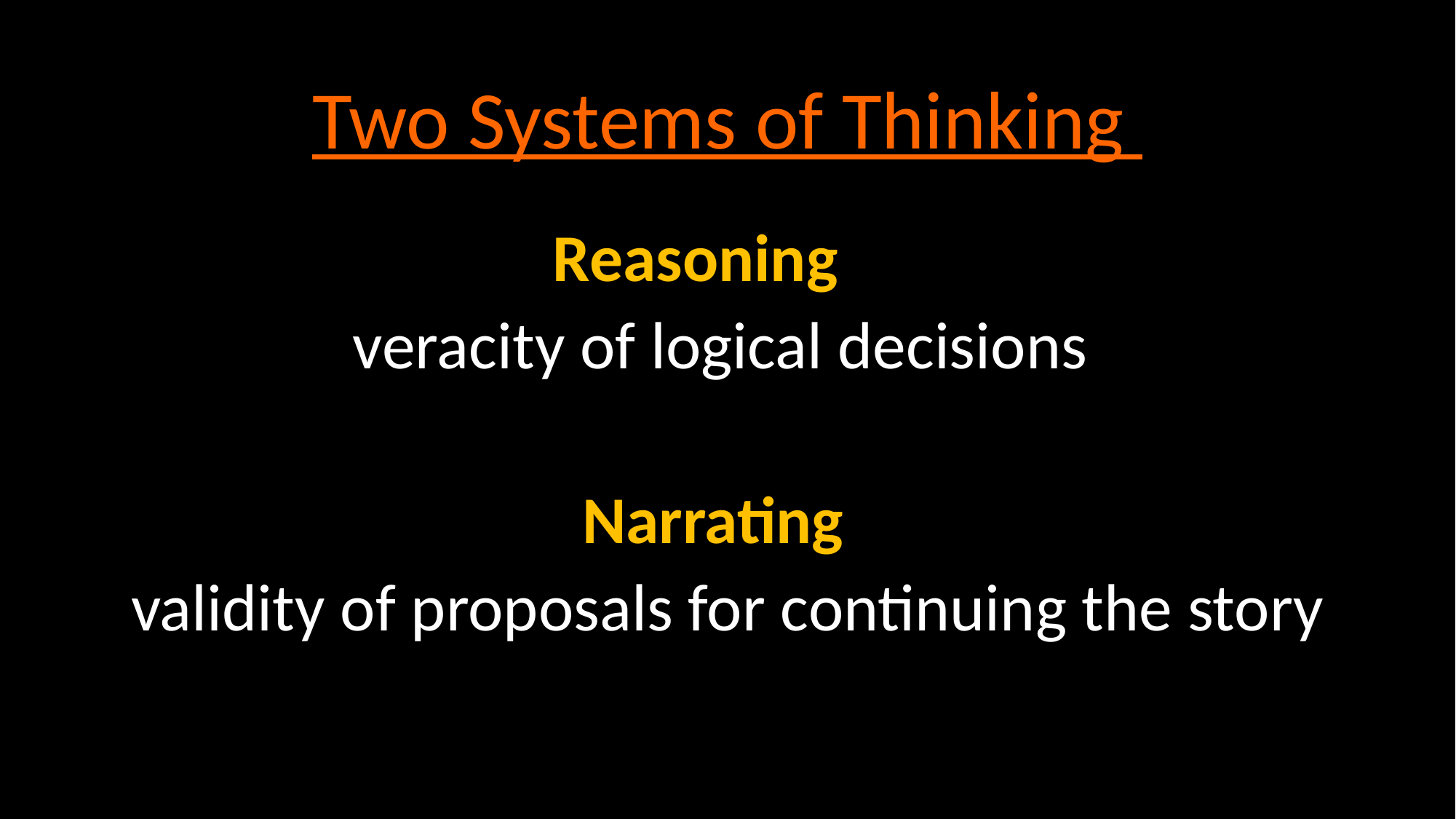

# Two Systems of Thinking
                               Reasoning
 veracity of logical decisions

Narrating
   validity of proposals for continuing the story